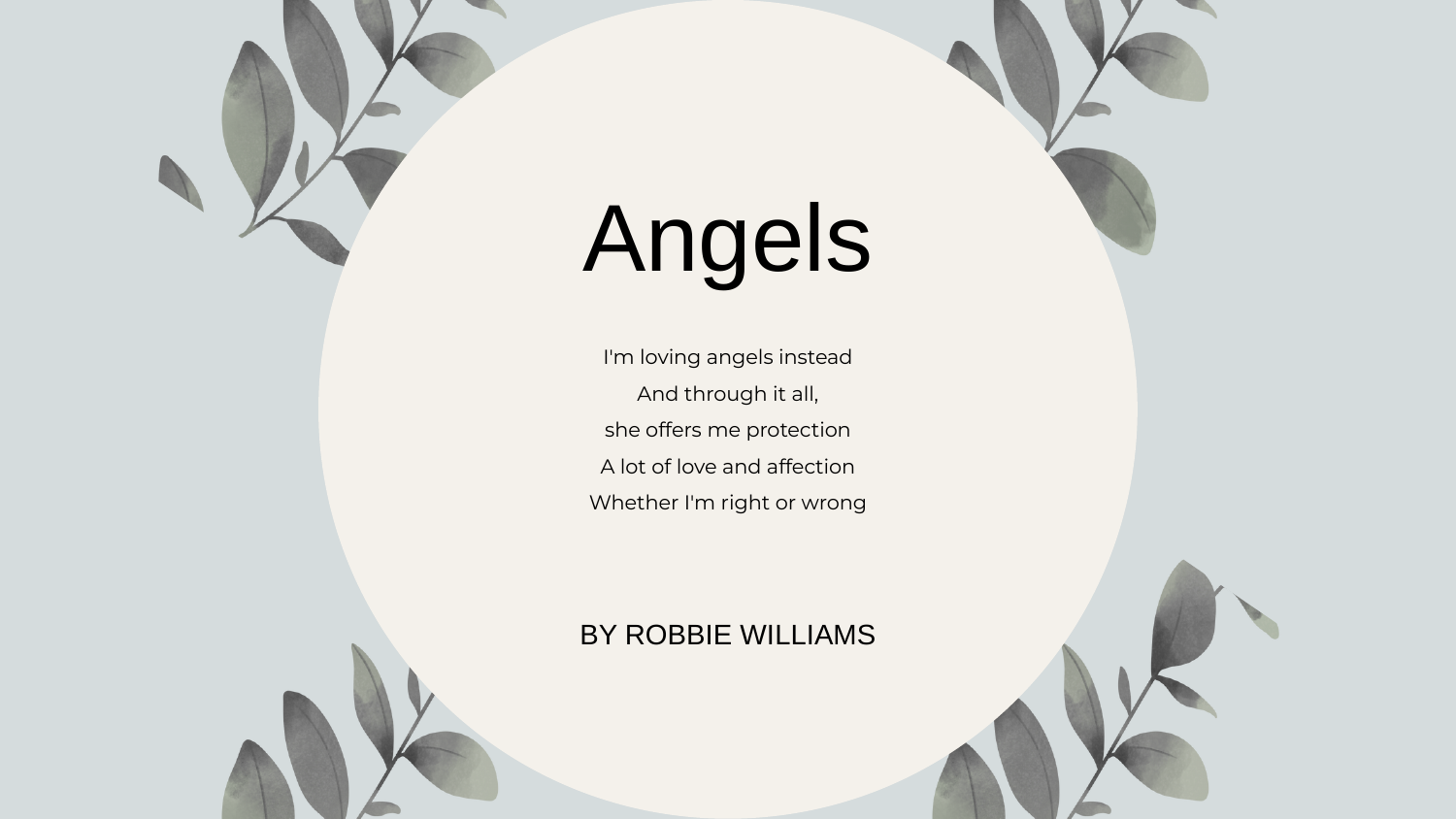

Angels
I'm loving angels instead
And through it all,
she offers me protection
A lot of love and affection
Whether I'm right or wrong
BY ROBBIE WILLIAMS